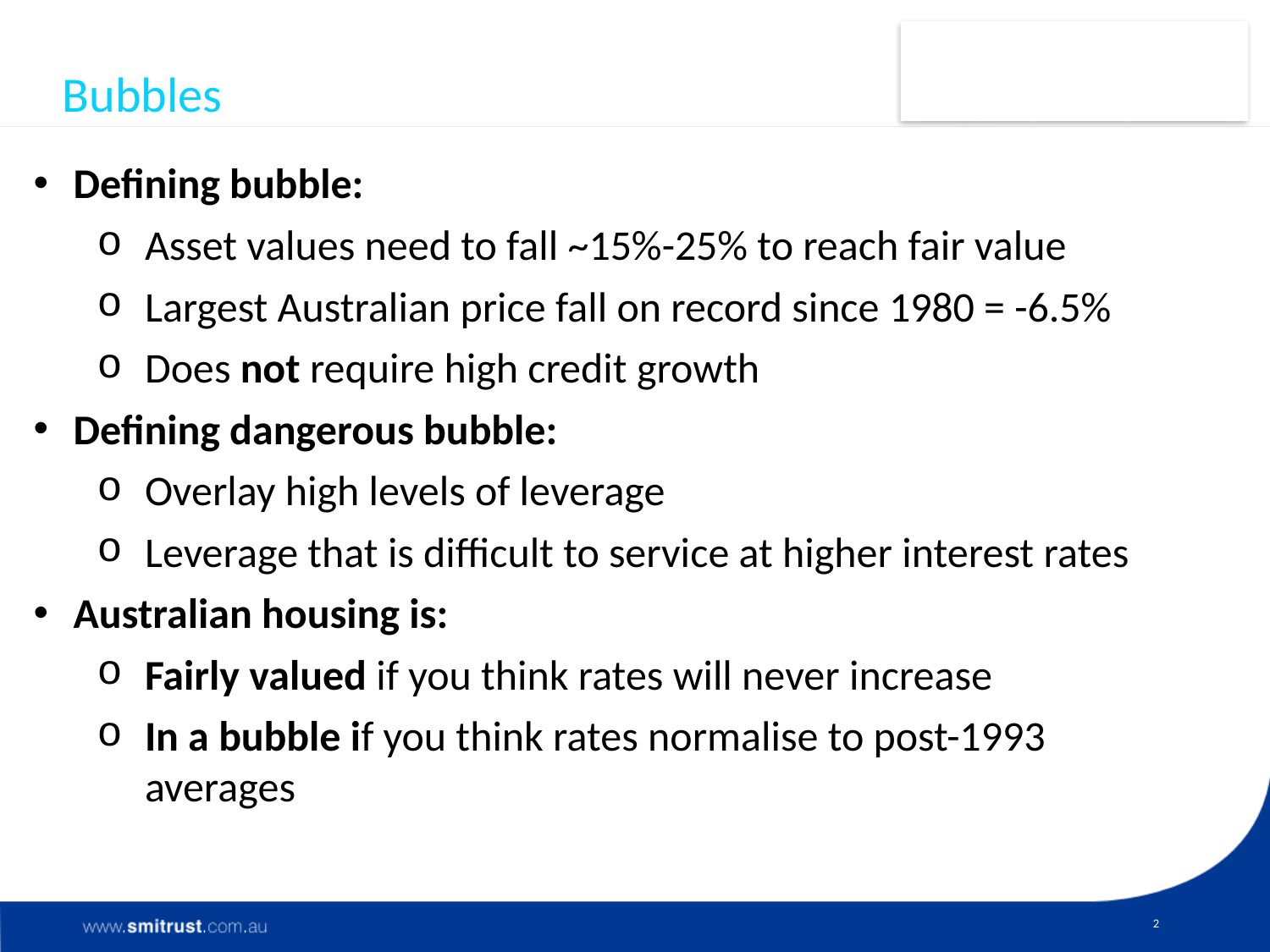

# Bubbles
Defining bubble:
Asset values need to fall ~15%-25% to reach fair value
Largest Australian price fall on record since 1980 = -6.5%
Does not require high credit growth
Defining dangerous bubble:
Overlay high levels of leverage
Leverage that is difficult to service at higher interest rates
Australian housing is:
Fairly valued if you think rates will never increase
In a bubble if you think rates normalise to post-1993 averages